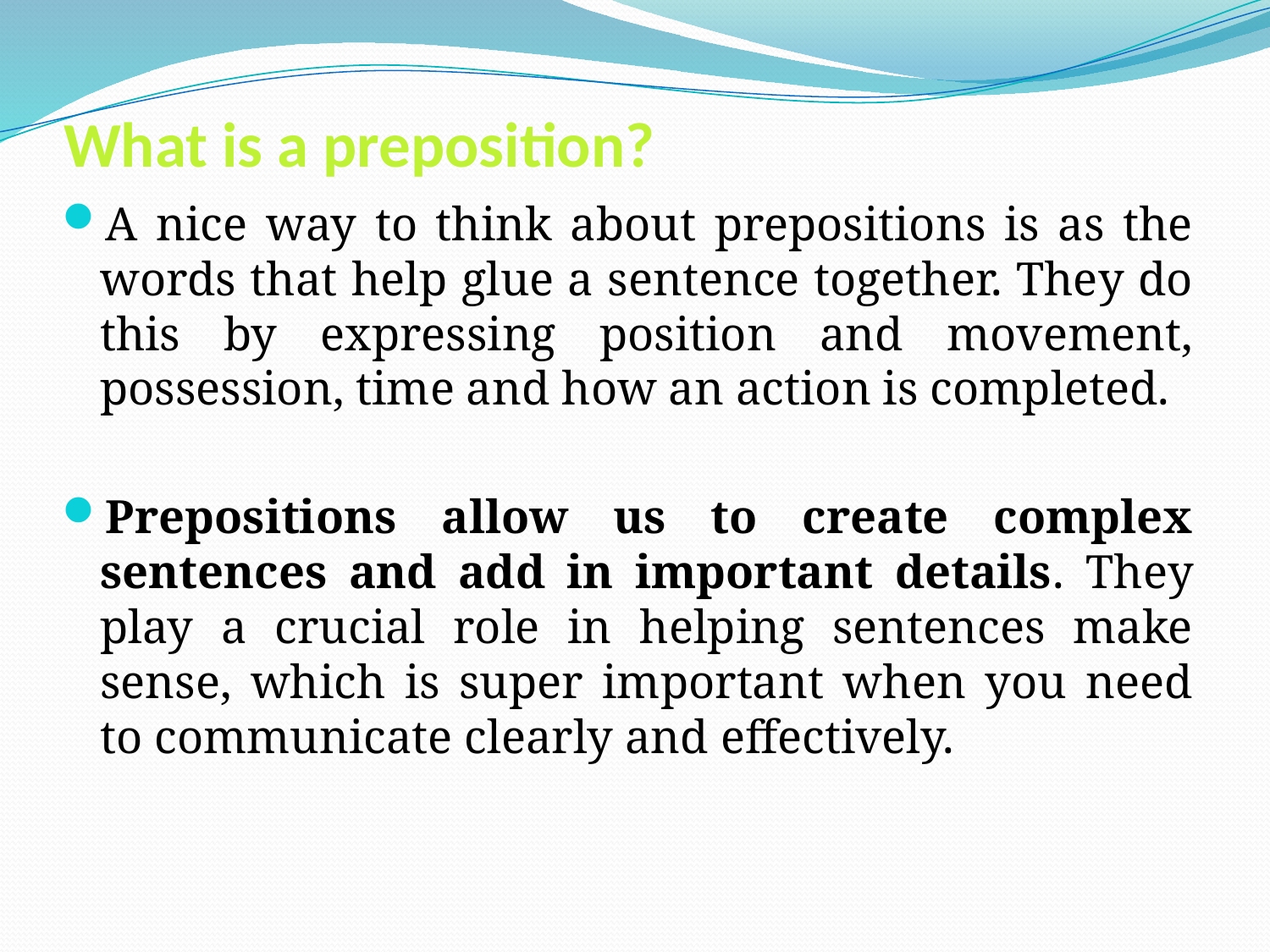

# What is a preposition?
A nice way to think about prepositions is as the words that help glue a sentence together. They do this by expressing position and movement, possession, time and how an action is completed.

Prepositions allow us to create complex sentences and add in important details. They play a crucial role in helping sentences make sense, which is super important when you need to communicate clearly and effectively.